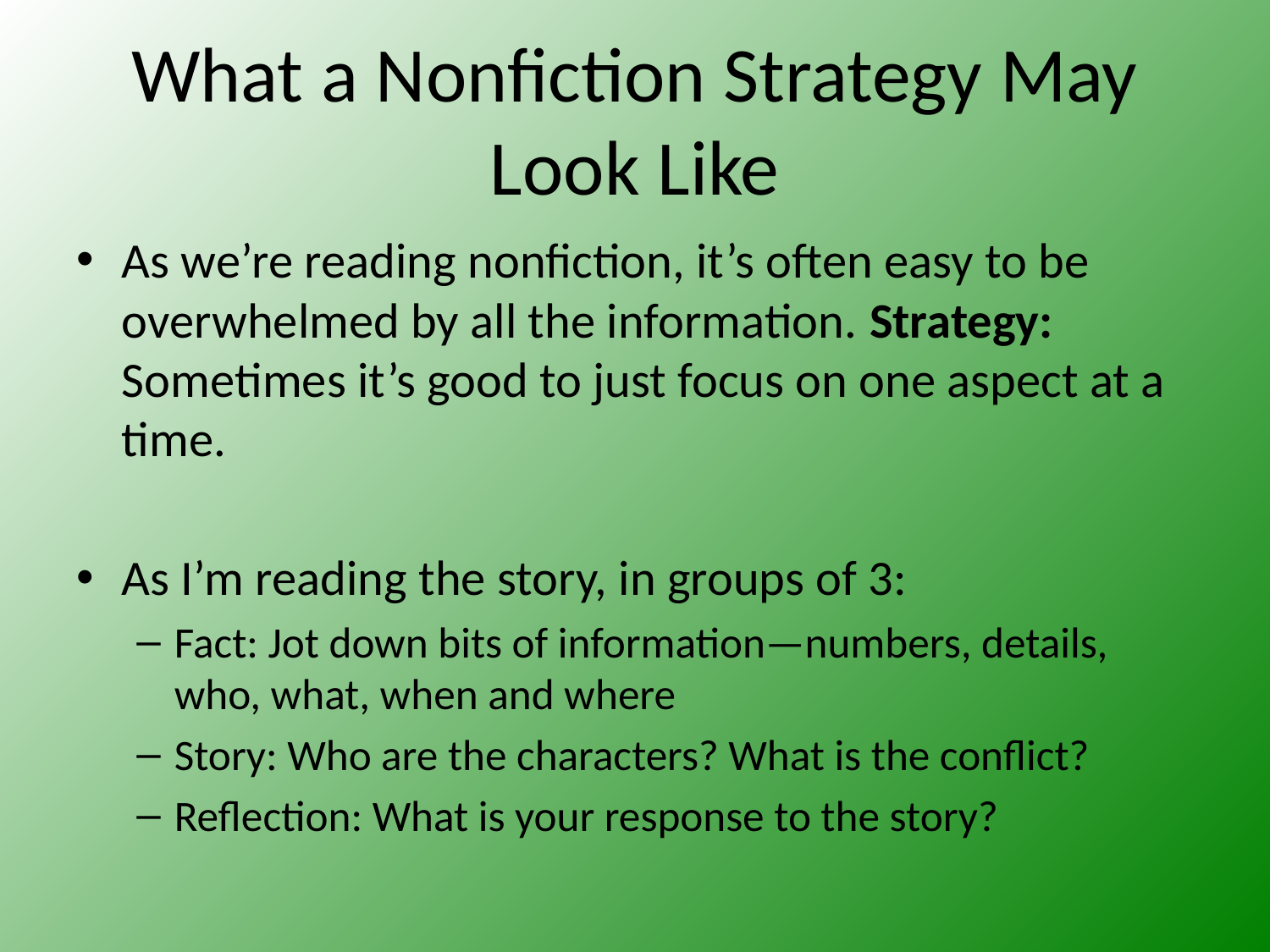

# What a Nonfiction Strategy May Look Like
As we’re reading nonfiction, it’s often easy to be overwhelmed by all the information. Strategy: Sometimes it’s good to just focus on one aspect at a time.

As I’m reading the story, in groups of 3:
Fact: Jot down bits of information—numbers, details, who, what, when and where
Story: Who are the characters? What is the conflict?
Reflection: What is your response to the story?